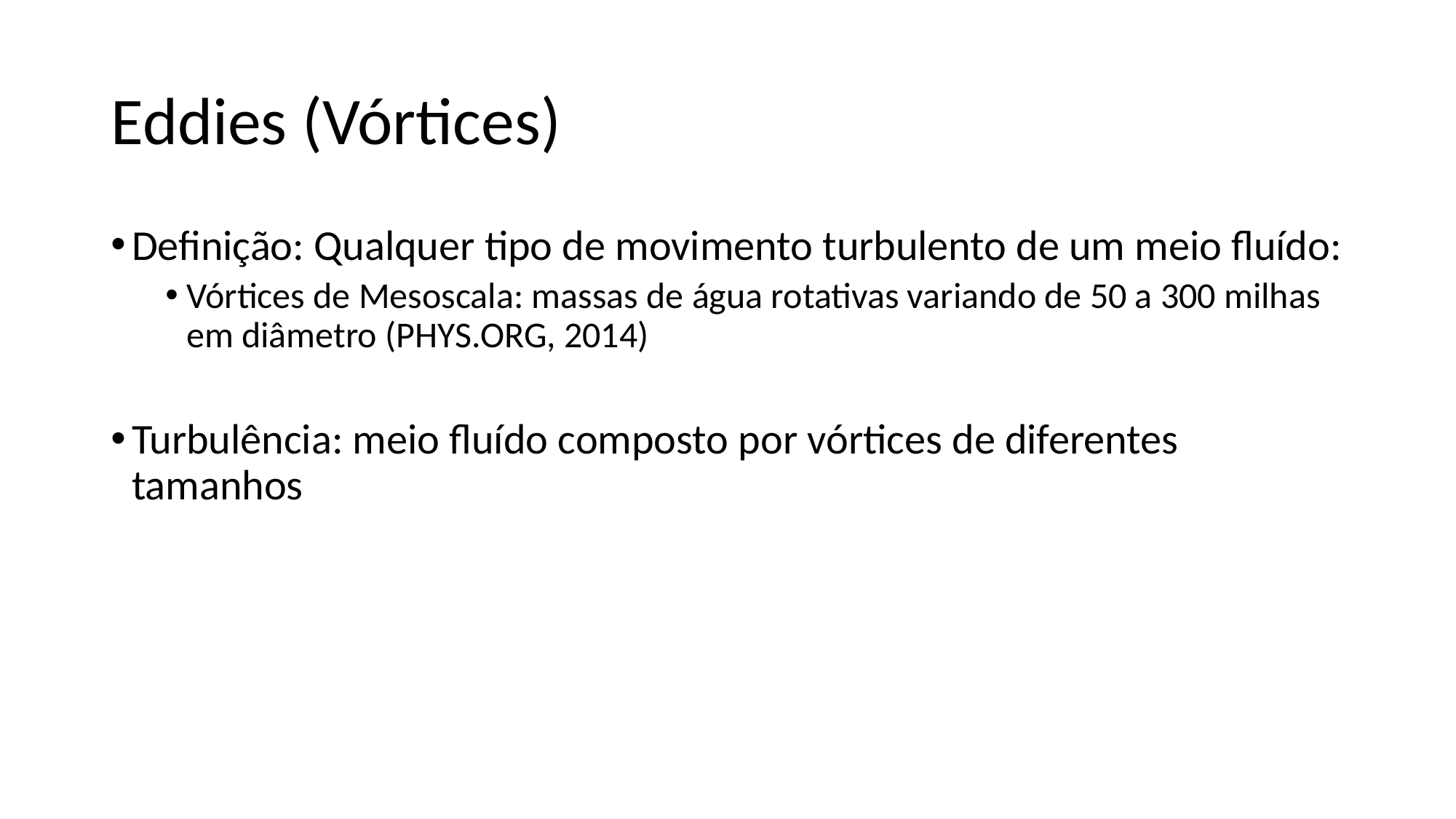

# Eddies (Vórtices)
Definição: Qualquer tipo de movimento turbulento de um meio fluído:
Vórtices de Mesoscala: massas de água rotativas variando de 50 a 300 milhas em diâmetro (PHYS.ORG, 2014)

Turbulência: meio fluído composto por vórtices de diferentes tamanhos